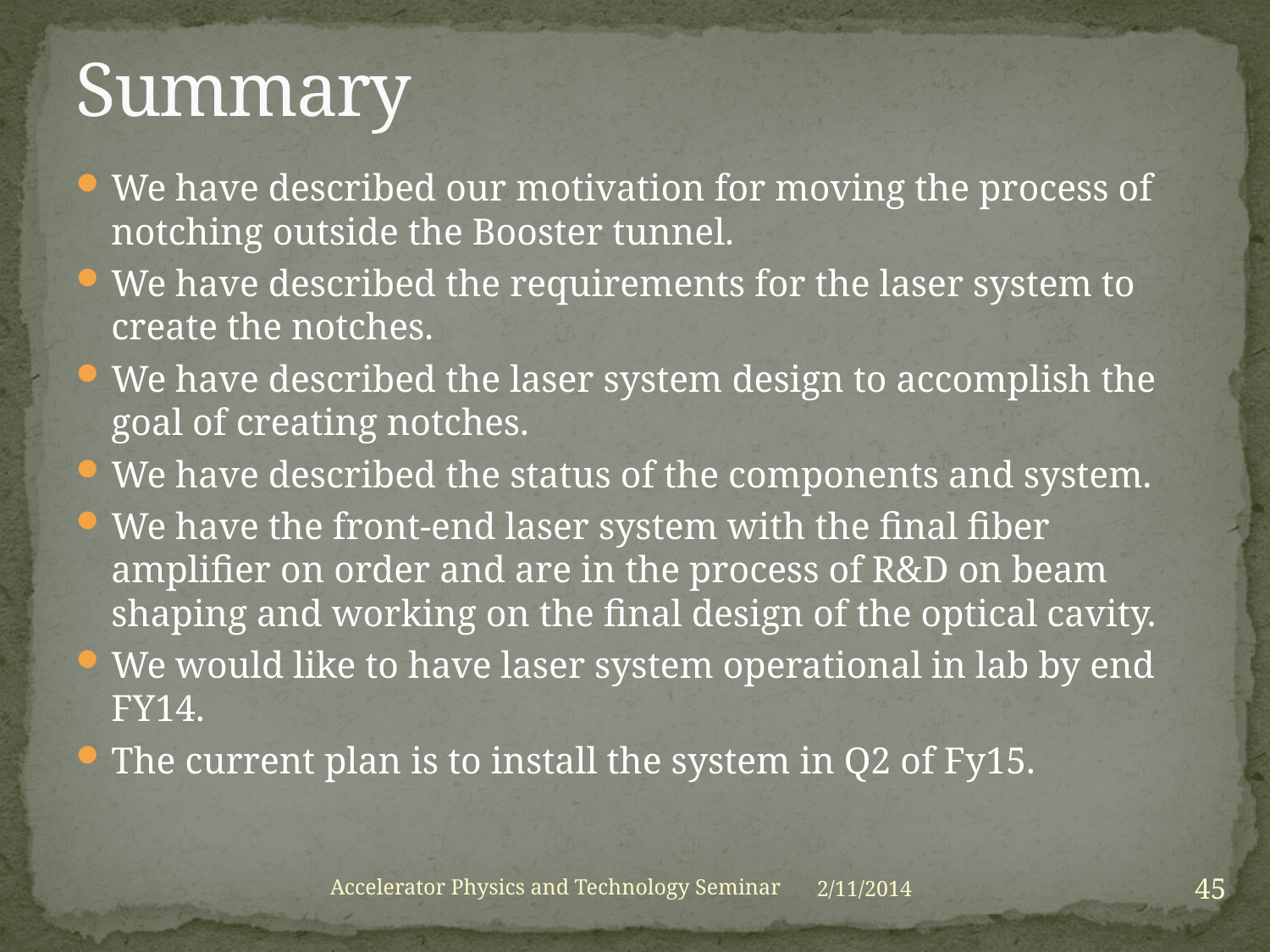

# Summary
We have described our motivation for moving the process of notching outside the Booster tunnel.
We have described the requirements for the laser system to create the notches.
We have described the laser system design to accomplish the goal of creating notches.
We have described the status of the components and system.
We have the front-end laser system with the final fiber amplifier on order and are in the process of R&D on beam shaping and working on the final design of the optical cavity.
We would like to have laser system operational in lab by end FY14.
The current plan is to install the system in Q2 of Fy15.

45
Accelerator Physics and Technology Seminar
2/11/2014